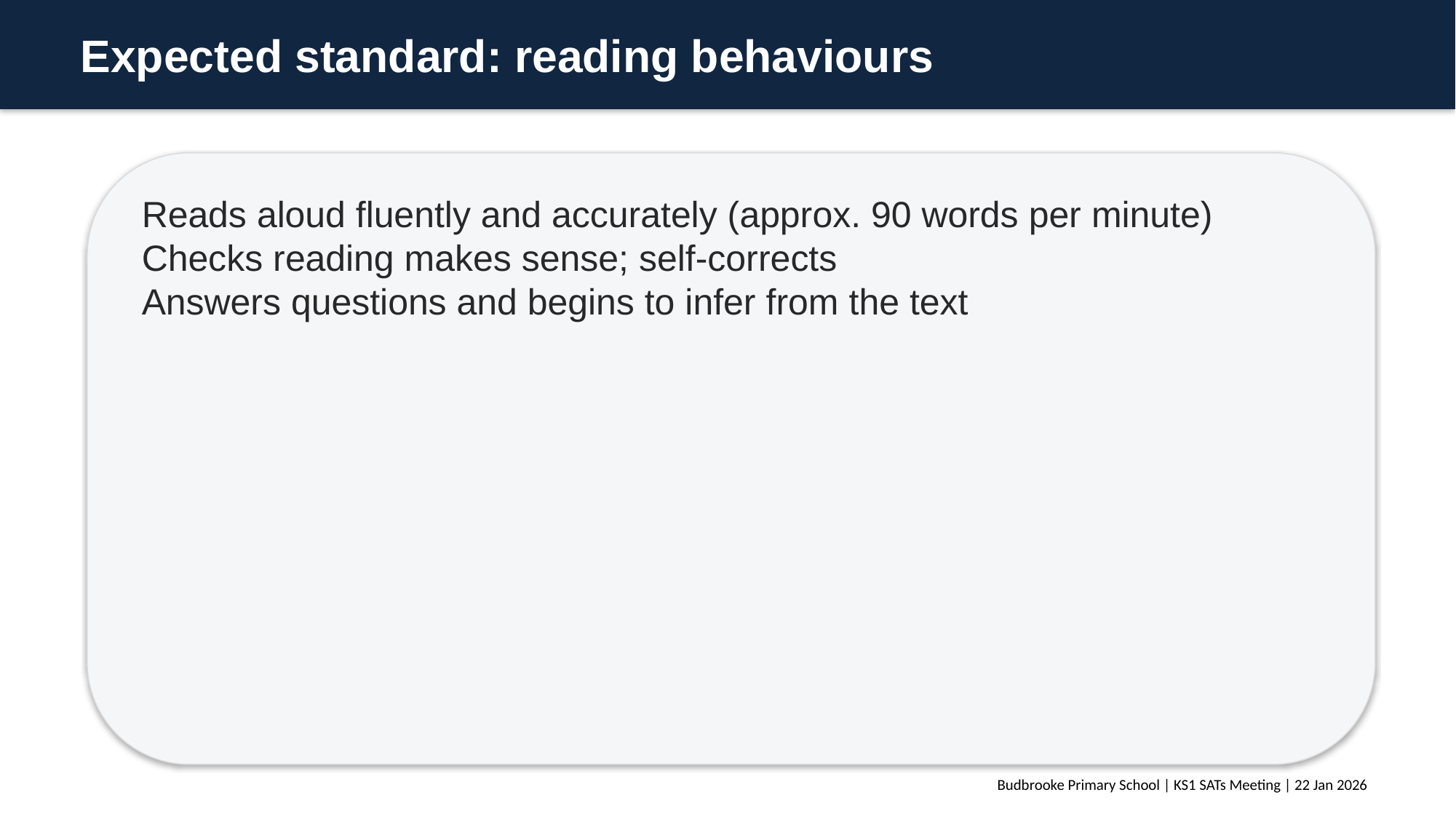

Expected standard: reading behaviours

Reads aloud fluently and accurately (approx. 90 words per minute)
Checks reading makes sense; self-corrects
Answers questions and begins to infer from the text
Budbrooke Primary School | KS1 SATs Meeting | 22 Jan 2026